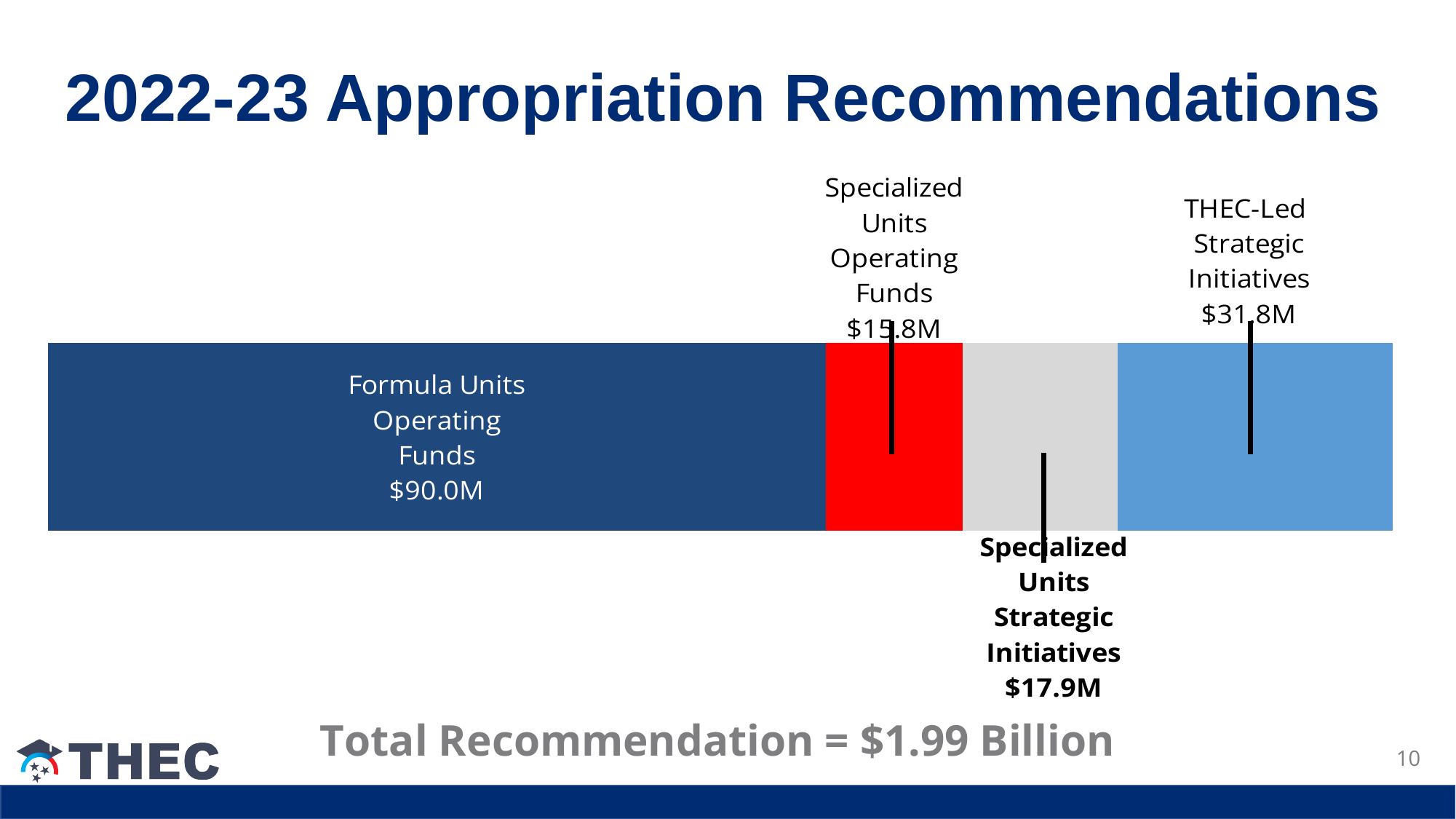

# 2022-23 Appropriation Recommendations

### Chart

| Category | Formula Units | Specialized Units | Strategic Initiatives | THEC Initiatives |
|---|---|---|---|---|
| Recommendation | 90.0 | 15.8 | 17.9 | 31.8 |
Total Recommendation = $1.99 Billion
10